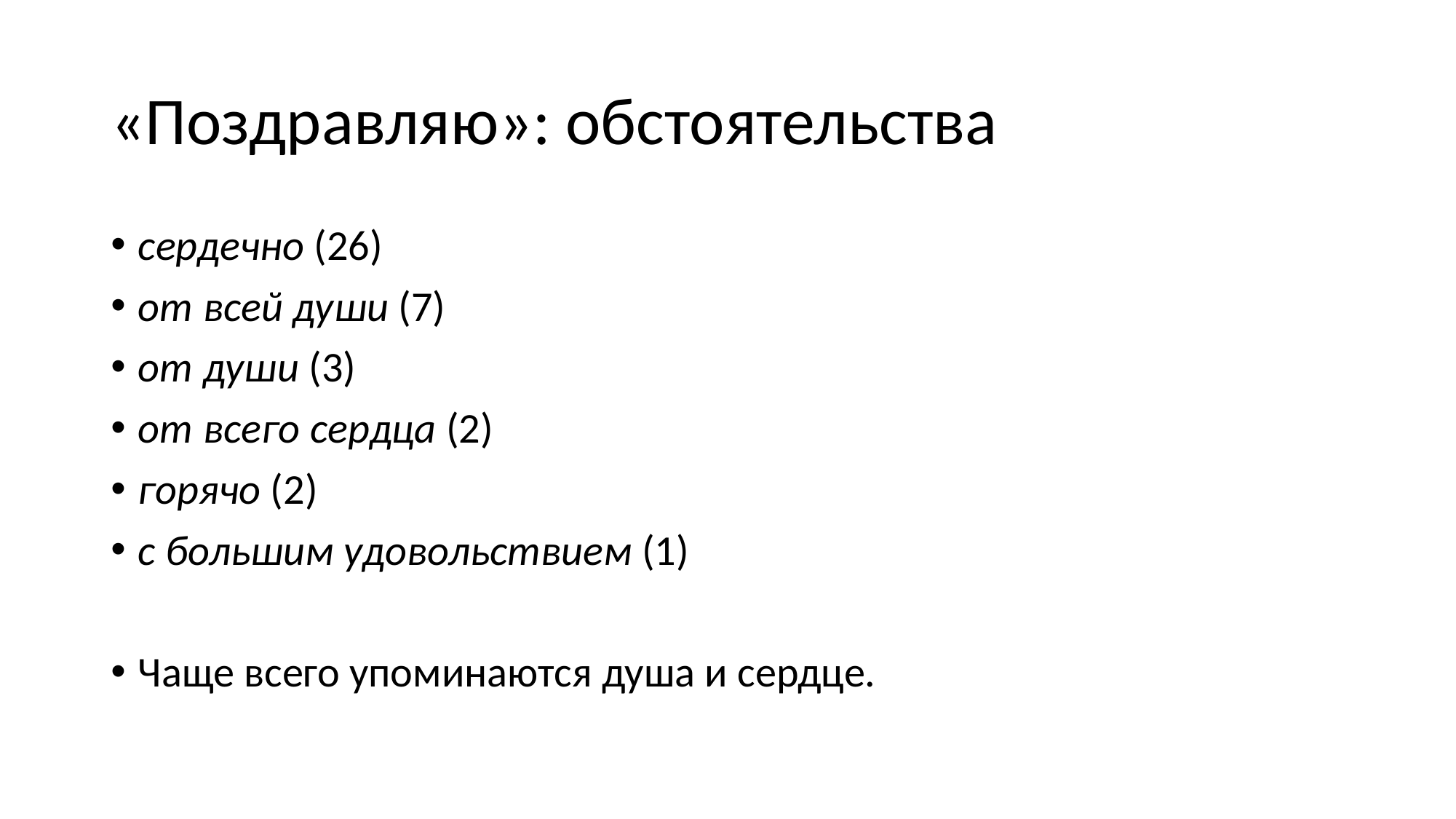

# «Поздравляю»: обстоятельства
сердечно (26)
от всей души (7)
от души (3)
от всего сердца (2)
горячо (2)
с большим удовольствием (1)

Чаще всего упоминаются душа и сердце.